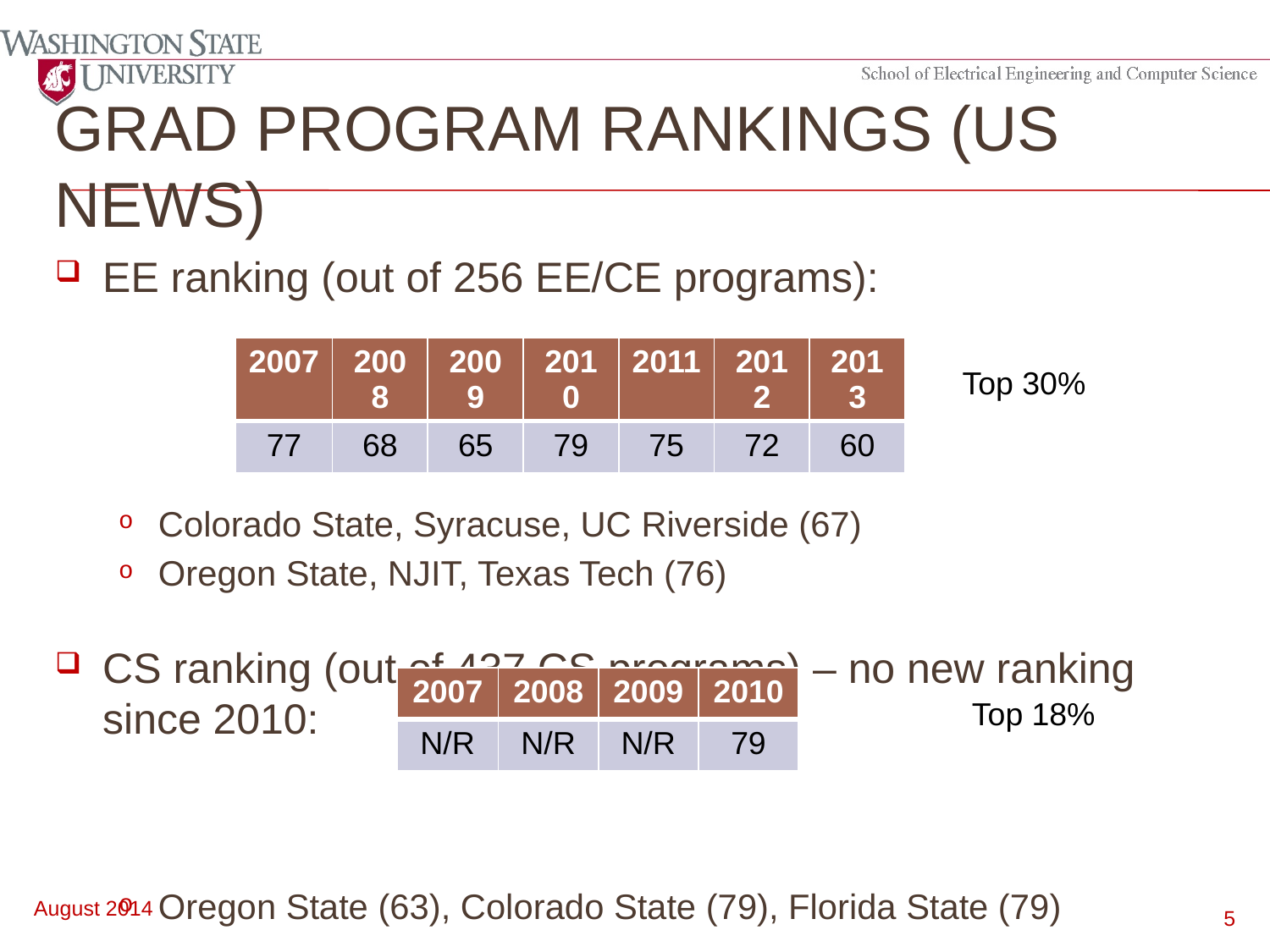

# Grad Program Rankings (US News)
EE ranking (out of 256 EE/CE programs):

Colorado State, Syracuse, UC Riverside (67)
Oregon State, NJIT, Texas Tech (76)

CS ranking (out of 437 CS programs) – no new ranking since 2010:

Oregon State (63), Colorado State (79), Florida State (79)
| 2007 | 2008 | 2009 | 2010 | 2011 | 2012 | 2013 |
| --- | --- | --- | --- | --- | --- | --- |
| 77 | 68 | 65 | 79 | 75 | 72 | 60 |
Top 30%
| 2007 | 2008 | 2009 | 2010 |
| --- | --- | --- | --- |
| N/R | N/R | N/R | 79 |
Top 18%
August 2014
5